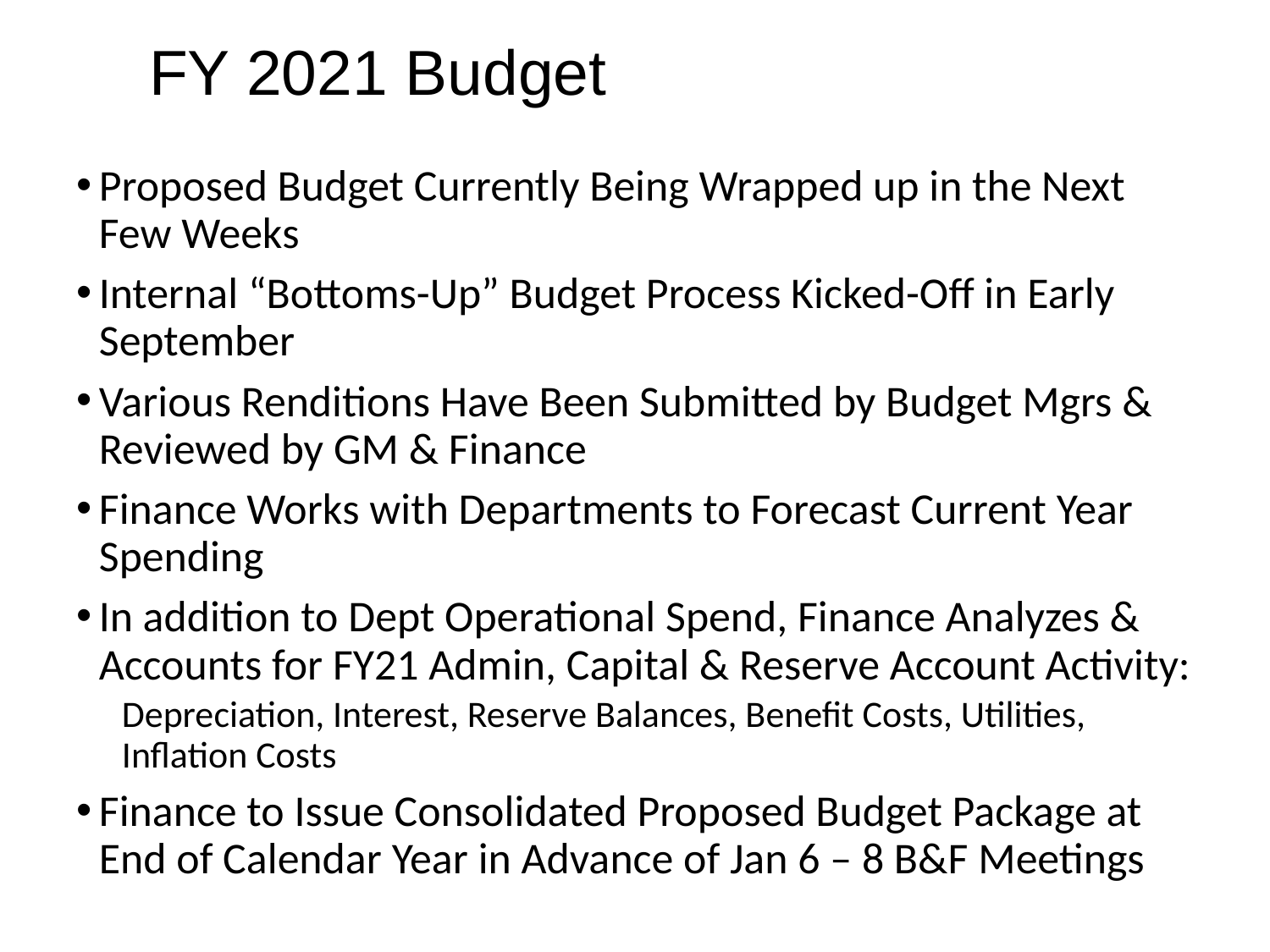

# FY 2021 Budget
Proposed Budget Currently Being Wrapped up in the Next Few Weeks
Internal “Bottoms-Up” Budget Process Kicked-Off in Early September
Various Renditions Have Been Submitted by Budget Mgrs & Reviewed by GM & Finance
Finance Works with Departments to Forecast Current Year Spending
In addition to Dept Operational Spend, Finance Analyzes & Accounts for FY21 Admin, Capital & Reserve Account Activity:
Depreciation, Interest, Reserve Balances, Benefit Costs, Utilities, Inflation Costs
Finance to Issue Consolidated Proposed Budget Package at End of Calendar Year in Advance of Jan 6 – 8 B&F Meetings